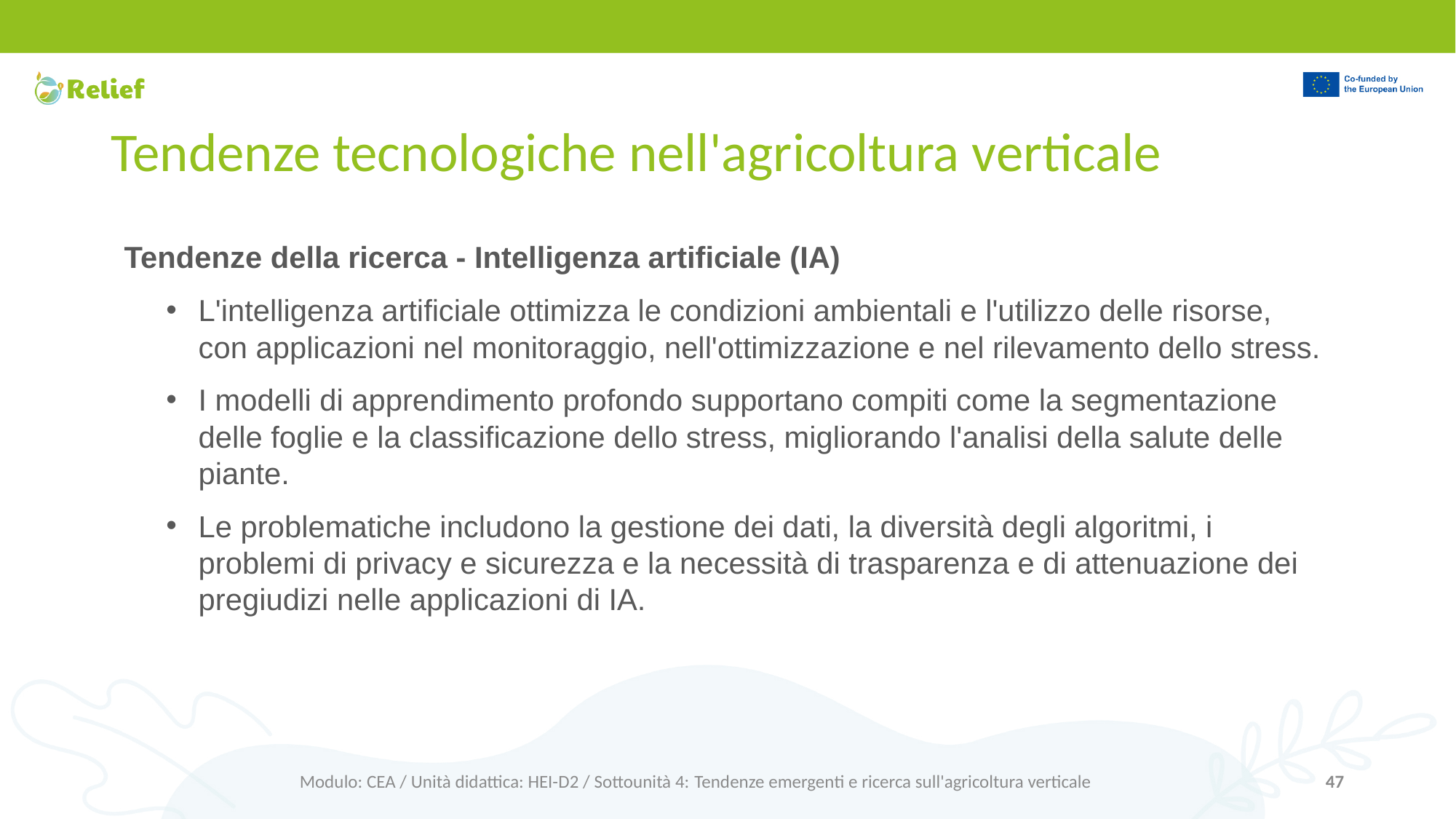

# Tendenze tecnologiche nell'agricoltura verticale
Tendenze della ricerca - Intelligenza artificiale (IA)
L'intelligenza artificiale ottimizza le condizioni ambientali e l'utilizzo delle risorse, con applicazioni nel monitoraggio, nell'ottimizzazione e nel rilevamento dello stress.
I modelli di apprendimento profondo supportano compiti come la segmentazione delle foglie e la classificazione dello stress, migliorando l'analisi della salute delle piante.
Le problematiche includono la gestione dei dati, la diversità degli algoritmi, i problemi di privacy e sicurezza e la necessità di trasparenza e di attenuazione dei pregiudizi nelle applicazioni di IA.
Modulo: CEA / Unità didattica: HEI-D2 / Sottounità 4: Tendenze emergenti e ricerca sull'agricoltura verticale
47